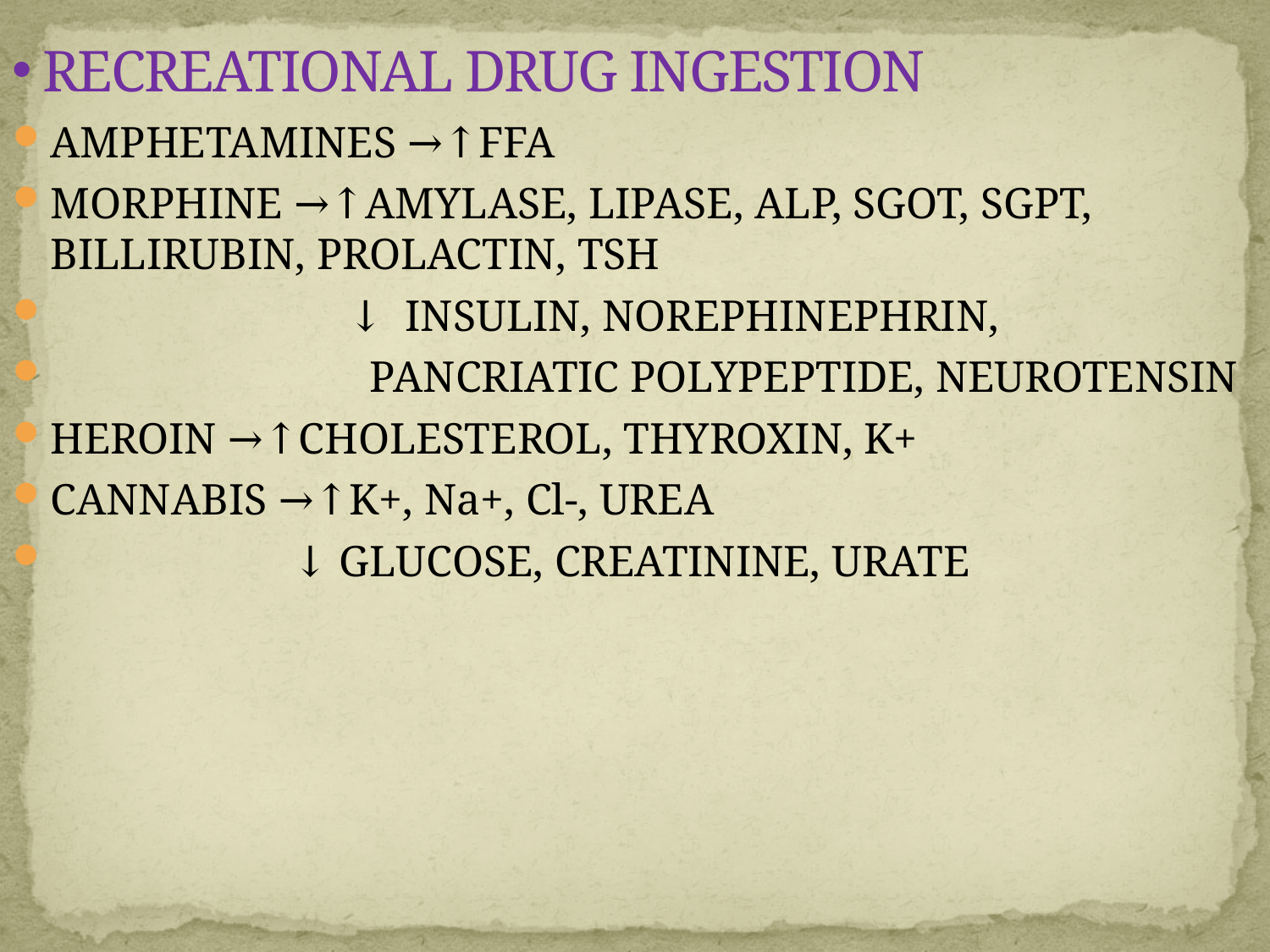

# RECREATIONAL DRUG INGESTION
AMPHETAMINES →↑FFA
MORPHINE →↑AMYLASE, LIPASE, ALP, SGOT, SGPT, BILLIRUBIN, PROLACTIN, TSH
                           ↓  INSULIN, NOREPHINEPHRIN,
                             PANCRIATIC POLYPEPTIDE, NEUROTENSIN
HEROIN →↑CHOLESTEROL, THYROXIN, K+
CANNABIS →↑K+, Na+, Cl-, UREA
                      ↓ GLUCOSE, CREATININE, URATE